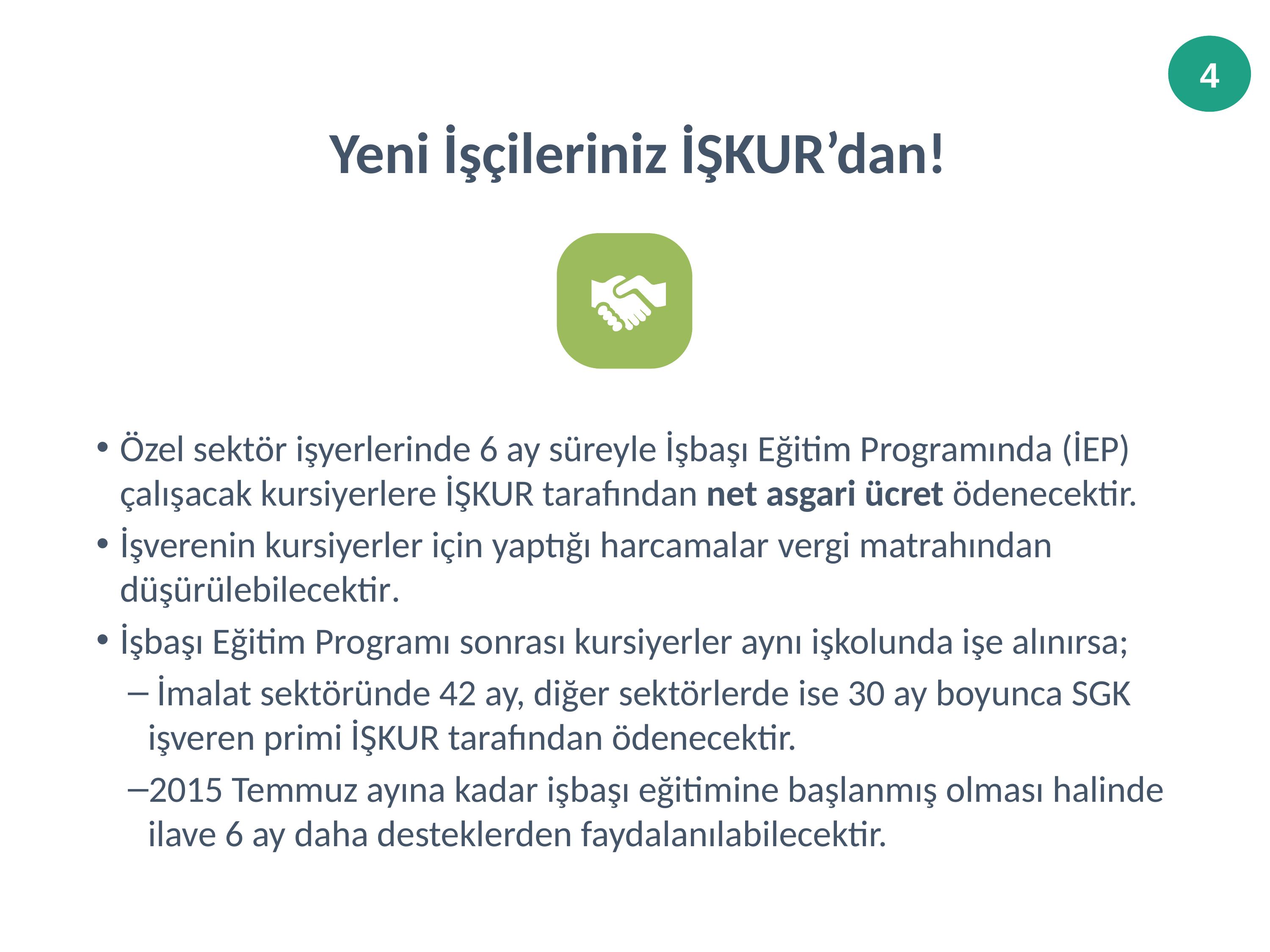

Yeni İşçileriniz İŞKUR’dan!

Özel sektör işyerlerinde 6 ay süreyle İşbaşı Eğitim Programında (İEP) çalışacak kursiyerlere İŞKUR tarafından net asgari ücret ödenecektir.
İşverenin kursiyerler için yaptığı harcamalar vergi matrahından düşürülebilecektir.
İşbaşı Eğitim Programı sonrası kursiyerler aynı işkolunda işe alınırsa;
 İmalat sektöründe 42 ay, diğer sektörlerde ise 30 ay boyunca SGK işveren primi İŞKUR tarafından ödenecektir.
2015 Temmuz ayına kadar işbaşı eğitimine başlanmış olması halinde ilave 6 ay daha desteklerden faydalanılabilecektir.